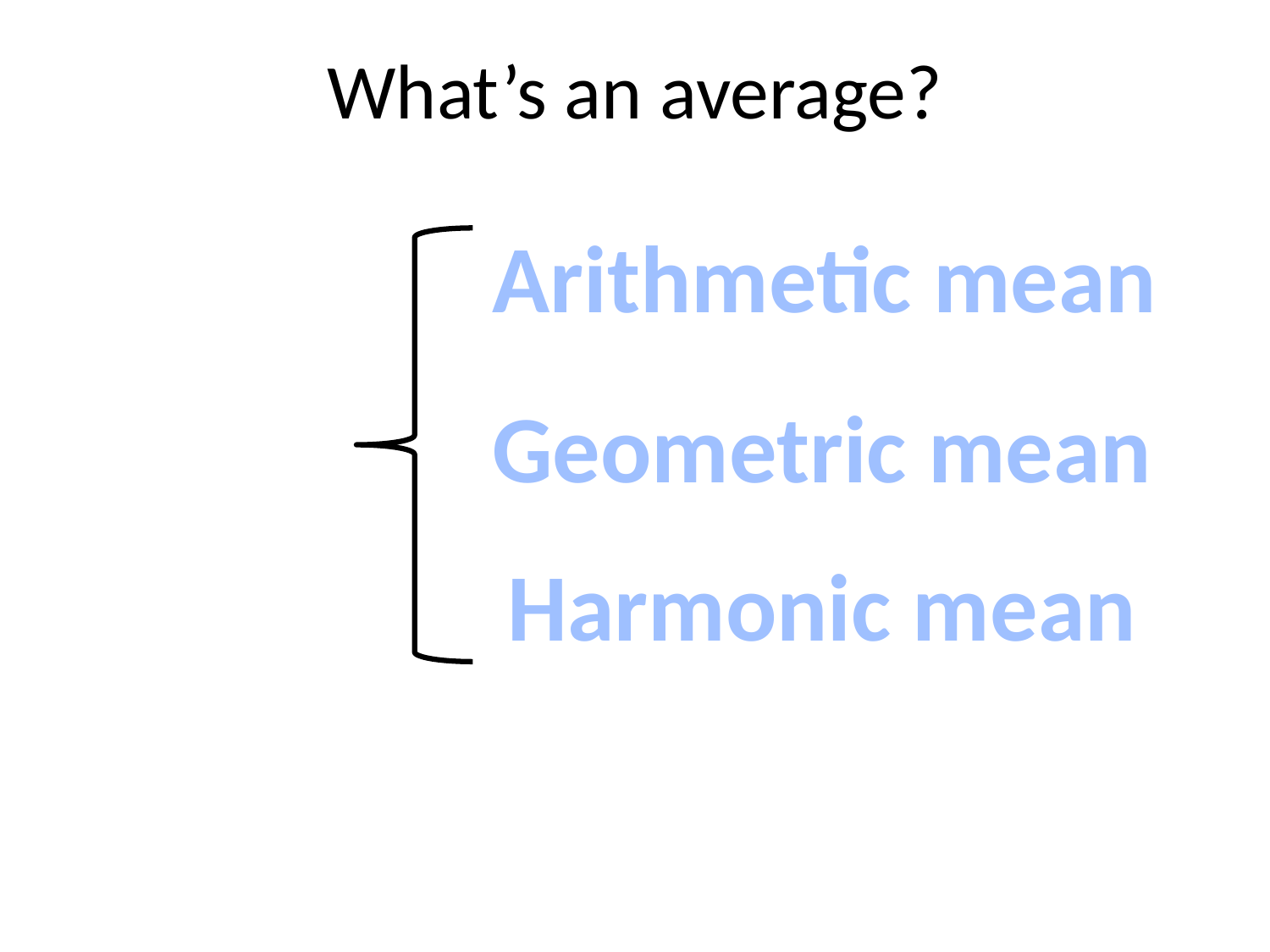

# What’s an average?
Arithmetic mean

Geometric mean
Harmonic mean